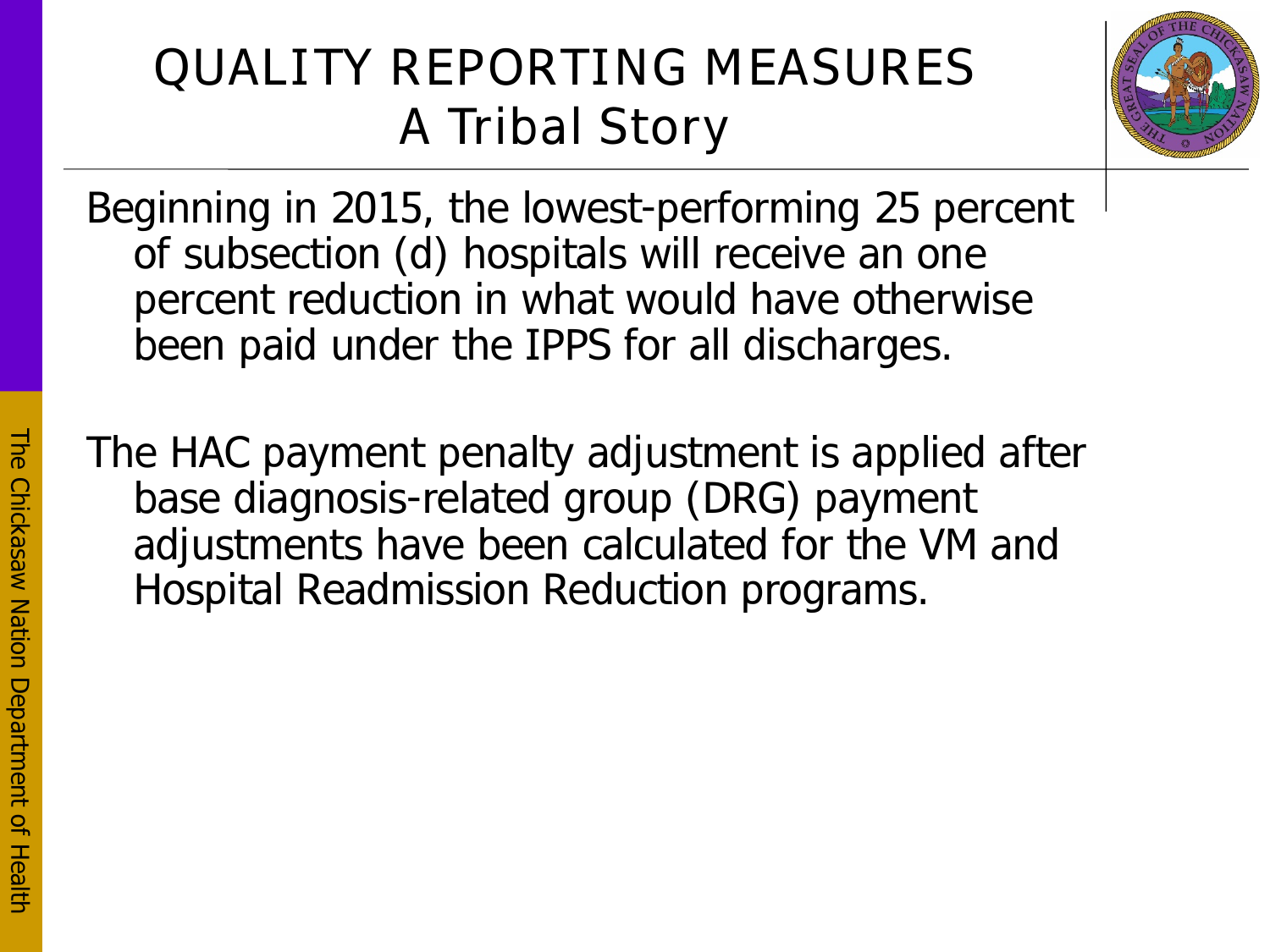

# QUALITY REPORTING MEASURES A Tribal Story
Beginning in 2015, the lowest-performing 25 percent of subsection (d) hospitals will receive an one percent reduction in what would have otherwise been paid under the IPPS for all discharges.

The HAC payment penalty adjustment is applied after base diagnosis-related group (DRG) payment adjustments have been calculated for the VM and Hospital Readmission Reduction programs.